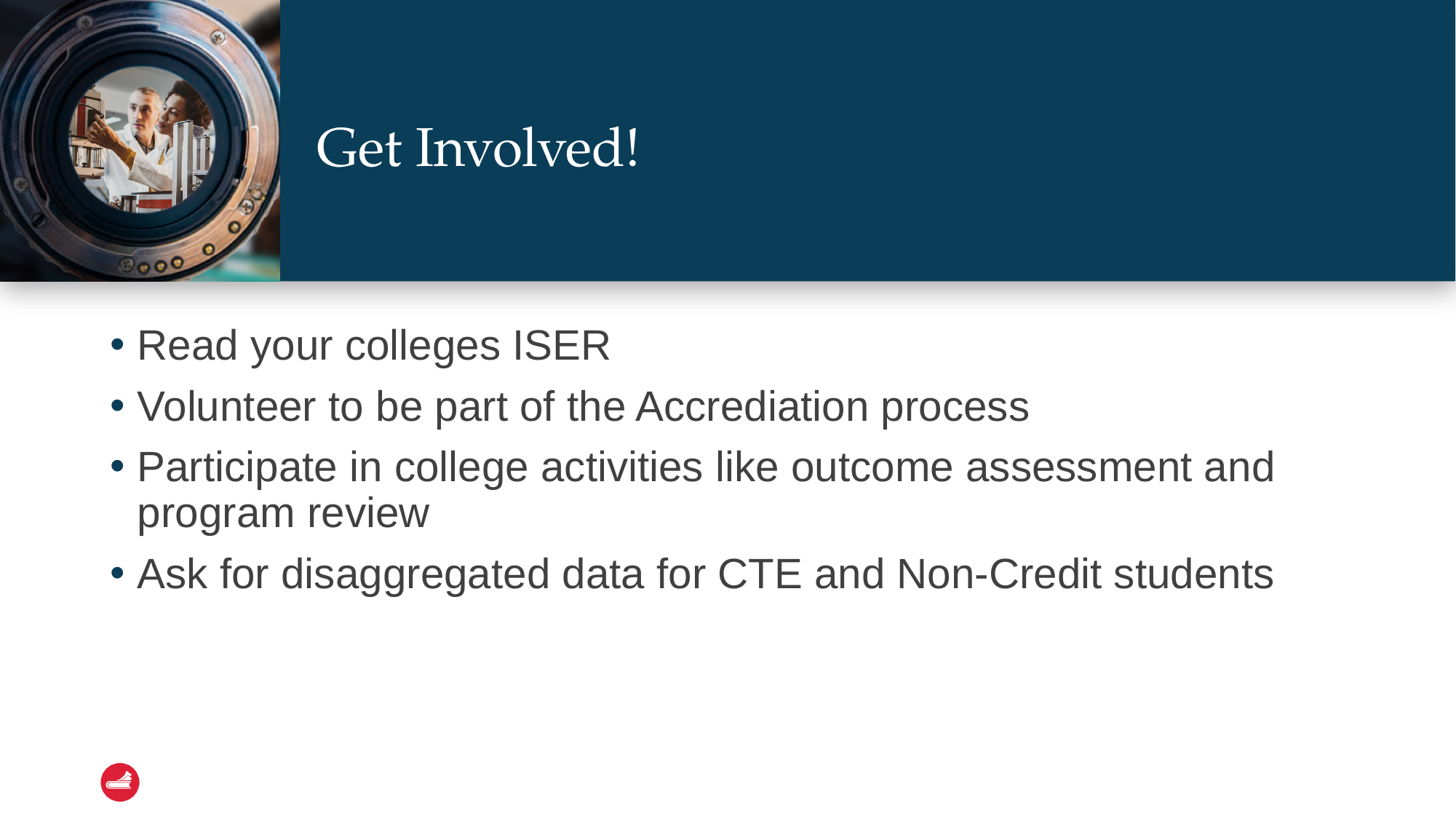

# Get Involved!
Read your colleges ISER
Volunteer to be part of the Accrediation process
Participate in college activities like outcome assessment and program review
Ask for disaggregated data for CTE and Non-Credit students